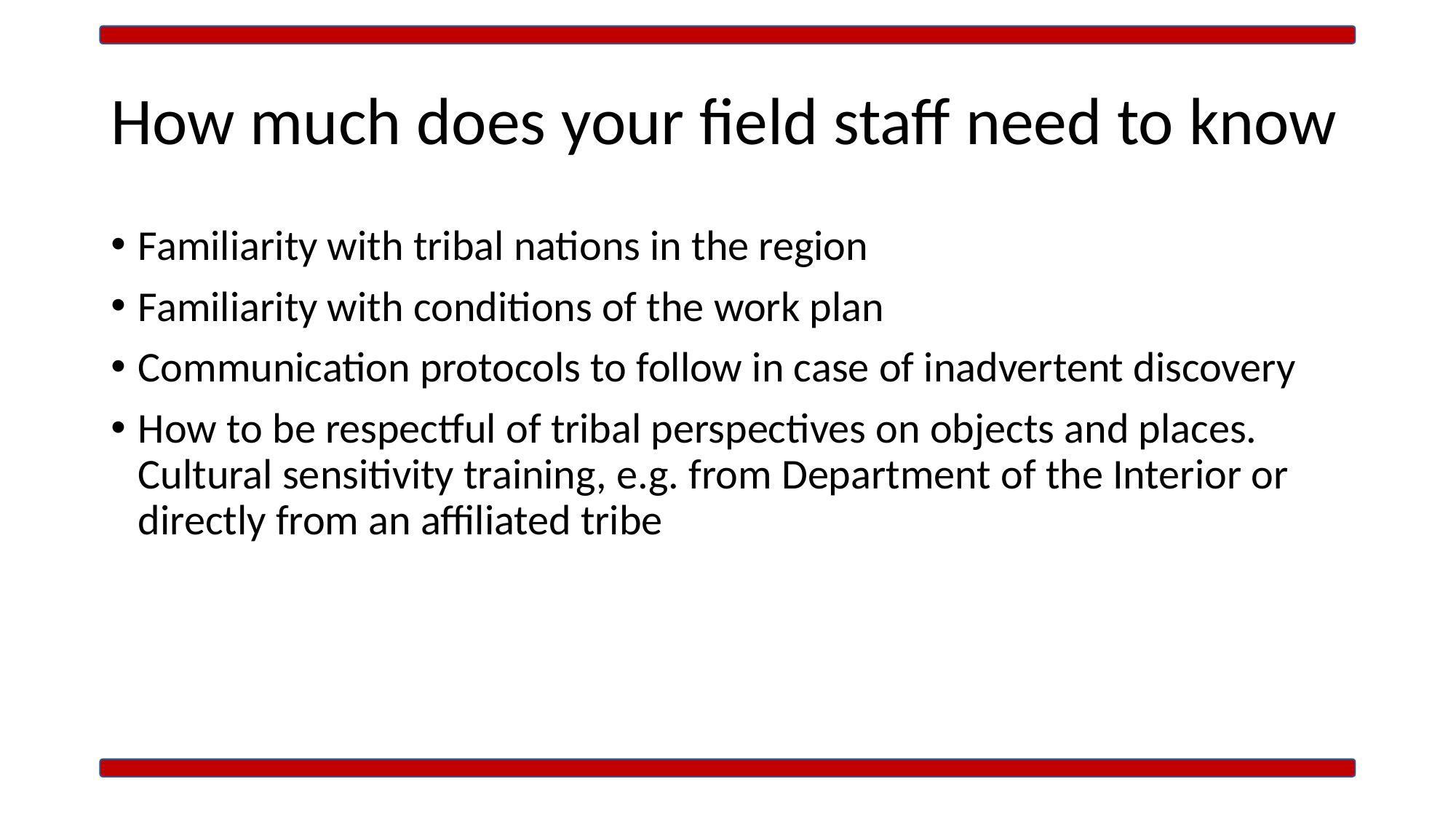

# How much does your field staff need to know
Familiarity with tribal nations in the region
Familiarity with conditions of the work plan
Communication protocols to follow in case of inadvertent discovery
How to be respectful of tribal perspectives on objects and places.  Cultural sensitivity training, e.g. from Department of the Interior or directly from an affiliated tribe